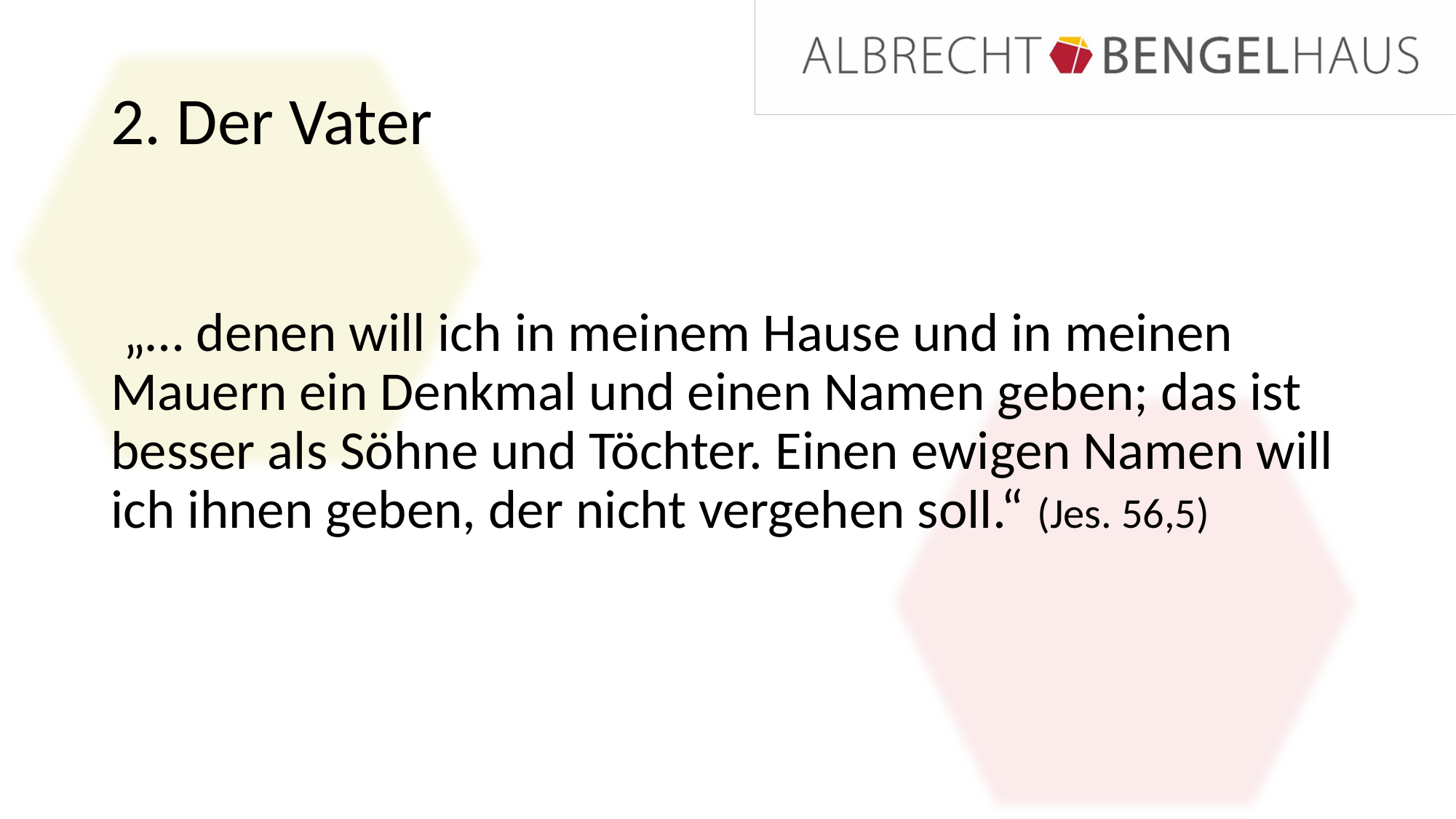

# 2. Der Vater

 „… denen will ich in meinem Hause und in meinen Mauern ein Denkmal und einen Namen geben; das ist besser als Söhne und Töchter. Einen ewigen Namen will ich ihnen geben, der nicht vergehen soll.“ (Jes. 56,5)